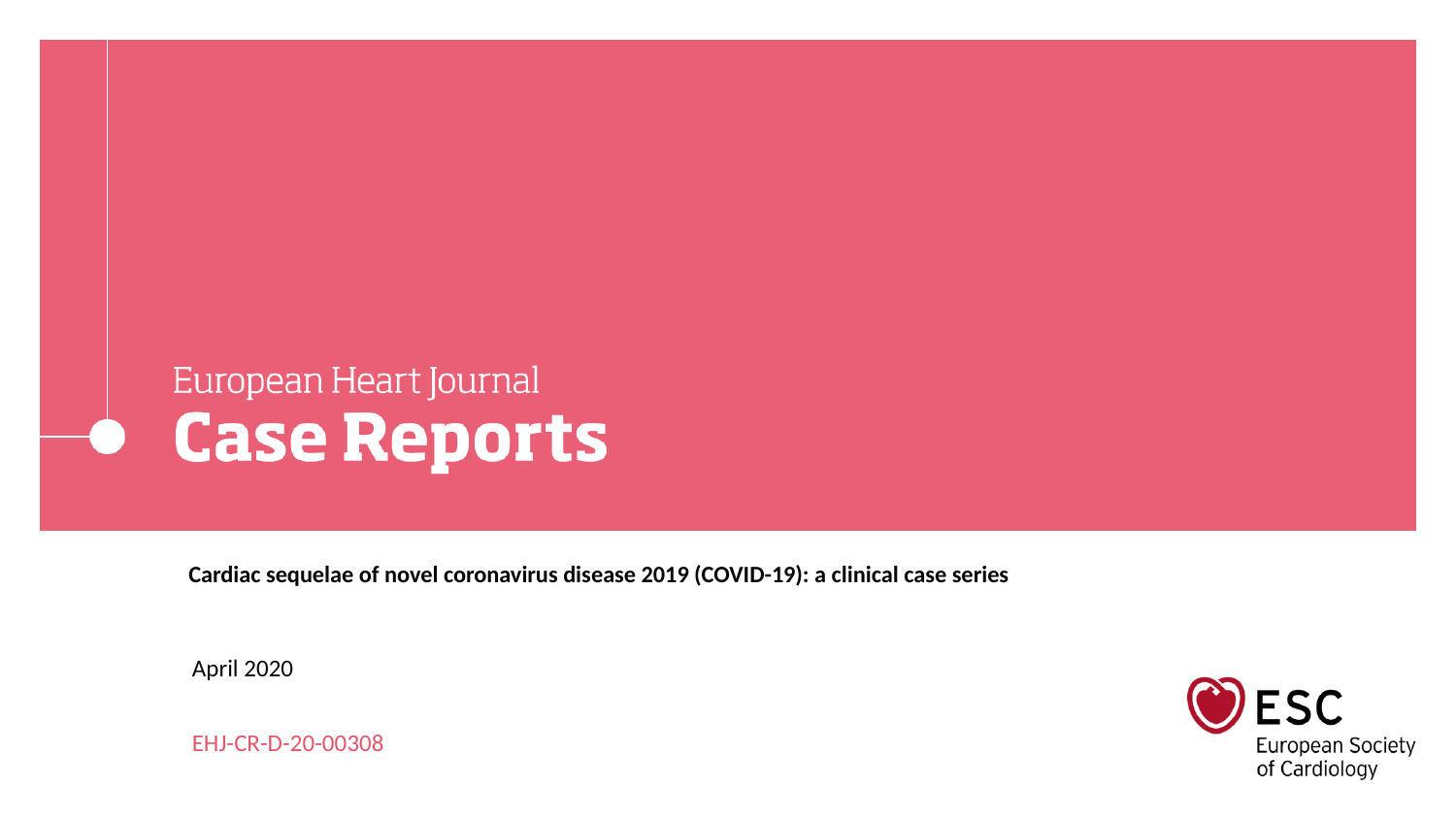

# Cardiac sequelae of novel coronavirus disease 2019 (COVID-19): a clinical case series
April 2020
EHJ-CR-D-20-00308